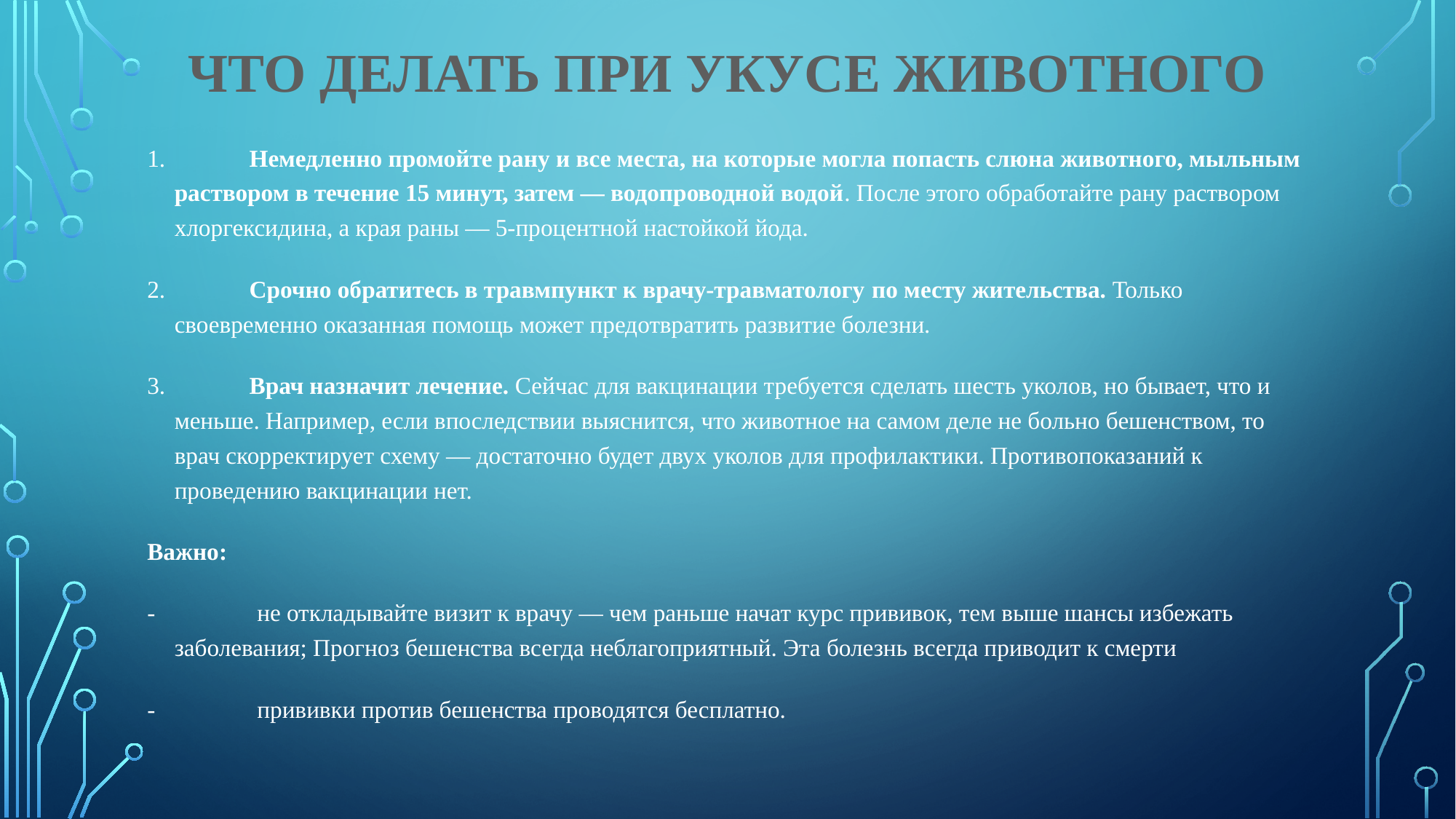

# Что делать при укусе животного
1.              Немедленно промойте рану и все места, на которые могла попасть слюна животного, мыльным раствором в течение 15 минут, затем — водопроводной водой. После этого обработайте рану раствором хлоргексидина, а края раны — 5-процентной настойкой йода.
2.              Срочно обратитесь в травмпункт к врачу-травматологу по месту жительства. Только своевременно оказанная помощь может предотвратить развитие болезни.
3.              Врач назначит лечение. Сейчас для вакцинации требуется сделать шесть уколов, но бывает, что и меньше. Например, если впоследствии выяснится, что животное на самом деле не больно бешенством, то врач скорректирует схему — достаточно будет двух уколов для профилактики. Противопоказаний к проведению вакцинации нет.
Важно:
-                 не откладывайте визит к врачу — чем раньше начат курс прививок, тем выше шансы избежать заболевания; Прогноз бешенства всегда неблагоприятный. Эта болезнь всегда приводит к смерти
-                 прививки против бешенства проводятся бесплатно.